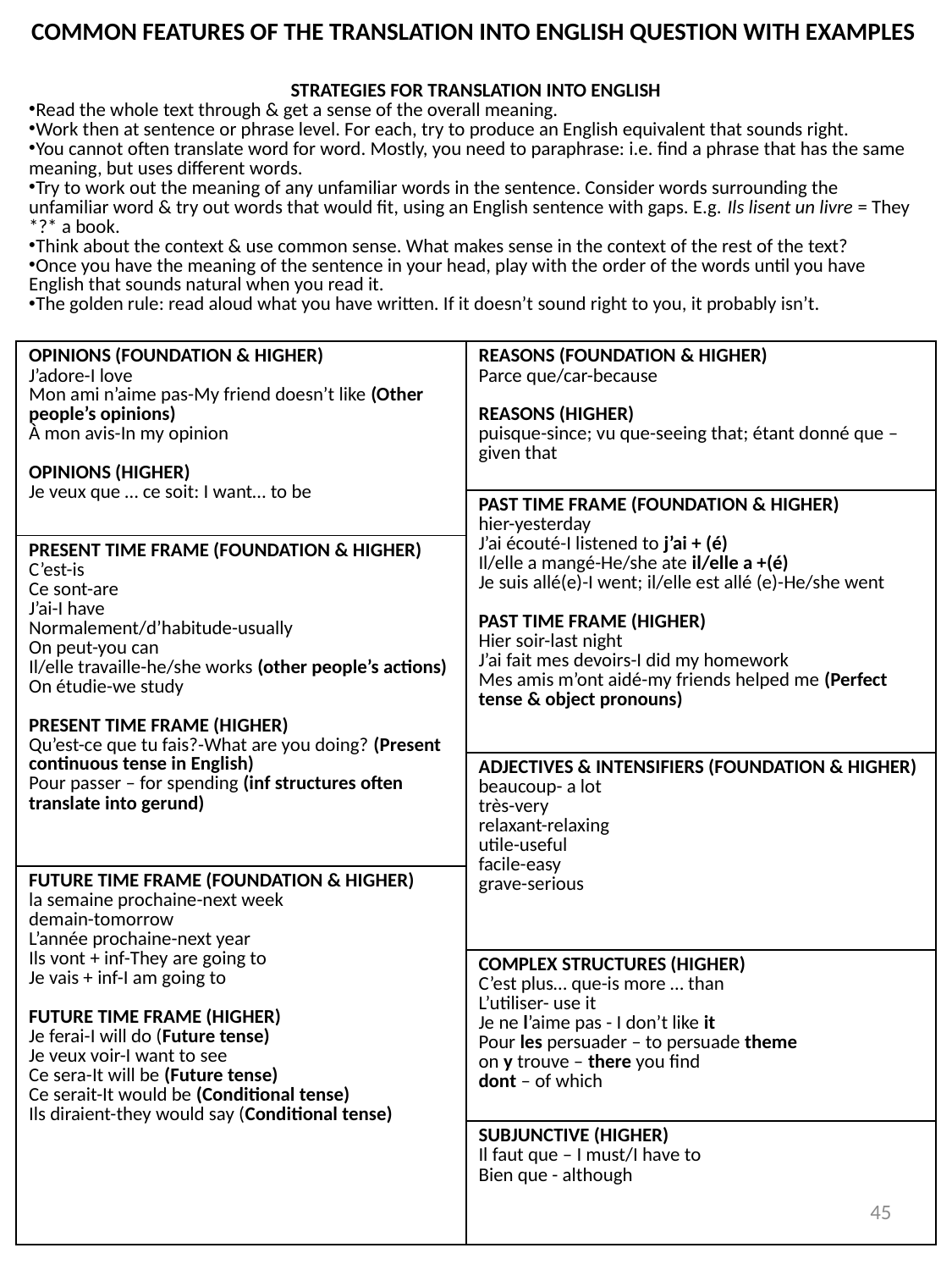

| COMMON FEATURES OF THE TRANSLATION INTO ENGLISH QUESTION WITH EXAMPLES |  |
| --- | --- |
| STRATEGIES FOR TRANSLATION INTO ENGLISH Read the whole text through & get a sense of the overall meaning. Work then at sentence or phrase level. For each, try to produce an English equivalent that sounds right. You cannot often translate word for word. Mostly, you need to paraphrase: i.e. find a phrase that has the same meaning, but uses different words. Try to work out the meaning of any unfamiliar words in the sentence. Consider words surrounding the unfamiliar word & try out words that would fit, using an English sentence with gaps. E.g. Ils lisent un livre = They \*?\* a book. Think about the context & use common sense. What makes sense in the context of the rest of the text? Once you have the meaning of the sentence in your head, play with the order of the words until you have English that sounds natural when you read it. The golden rule: read aloud what you have written. If it doesn’t sound right to you, it probably isn’t. |  |
| OPINIONS (FOUNDATION & HIGHER) J’adore-I love Mon ami n’aime pas-My friend doesn’t like (Other people’s opinions) À mon avis-In my opinion OPINIONS (HIGHER) Je veux que … ce soit: I want… to be | REASONS (FOUNDATION & HIGHER) Parce que/car-because REASONS (HIGHER) puisque-since; vu que-seeing that; étant donné que – given that |
|  | PAST TIME FRAME (FOUNDATION & HIGHER) hier-yesterday J’ai écouté-I listened to j’ai + (é) Il/elle a mangé-He/she ate il/elle a +(é) Je suis allé(e)-I went; il/elle est allé (e)-He/she went PAST TIME FRAME (HIGHER) Hier soir-last night J’ai fait mes devoirs-I did my homework Mes amis m’ont aidé-my friends helped me (Perfect tense & object pronouns) |
| PRESENT TIME FRAME (FOUNDATION & HIGHER) C’est-is Ce sont-are J’ai-I have Normalement/d’habitude-usually On peut-you can Il/elle travaille-he/she works (other people’s actions) On étudie-we study PRESENT TIME FRAME (HIGHER) Qu’est-ce que tu fais?-What are you doing? (Present continuous tense in English) Pour passer – for spending (inf structures often translate into gerund) |  |
|  | ADJECTIVES & INTENSIFIERS (FOUNDATION & HIGHER) beaucoup- a lot très-very relaxant-relaxing utile-useful facile-easy grave-serious |
| FUTURE TIME FRAME (FOUNDATION & HIGHER) la semaine prochaine-next week demain-tomorrow L’année prochaine-next year Ils vont + inf-They are going to Je vais + inf-I am going to FUTURE TIME FRAME (HIGHER) Je ferai-I will do (Future tense) Je veux voir-I want to see Ce sera-It will be (Future tense) Ce serait-It would be (Conditional tense) Ils diraient-they would say (Conditional tense) |  |
|  | COMPLEX STRUCTURES (HIGHER) C’est plus… que-is more … than L’utiliser- use it Je ne l’aime pas - I don’t like it Pour les persuader – to persuade theme on y trouve – there you find dont – of which |
|  | SUBJUNCTIVE (HIGHER) Il faut que – I must/I have to Bien que - although |
45